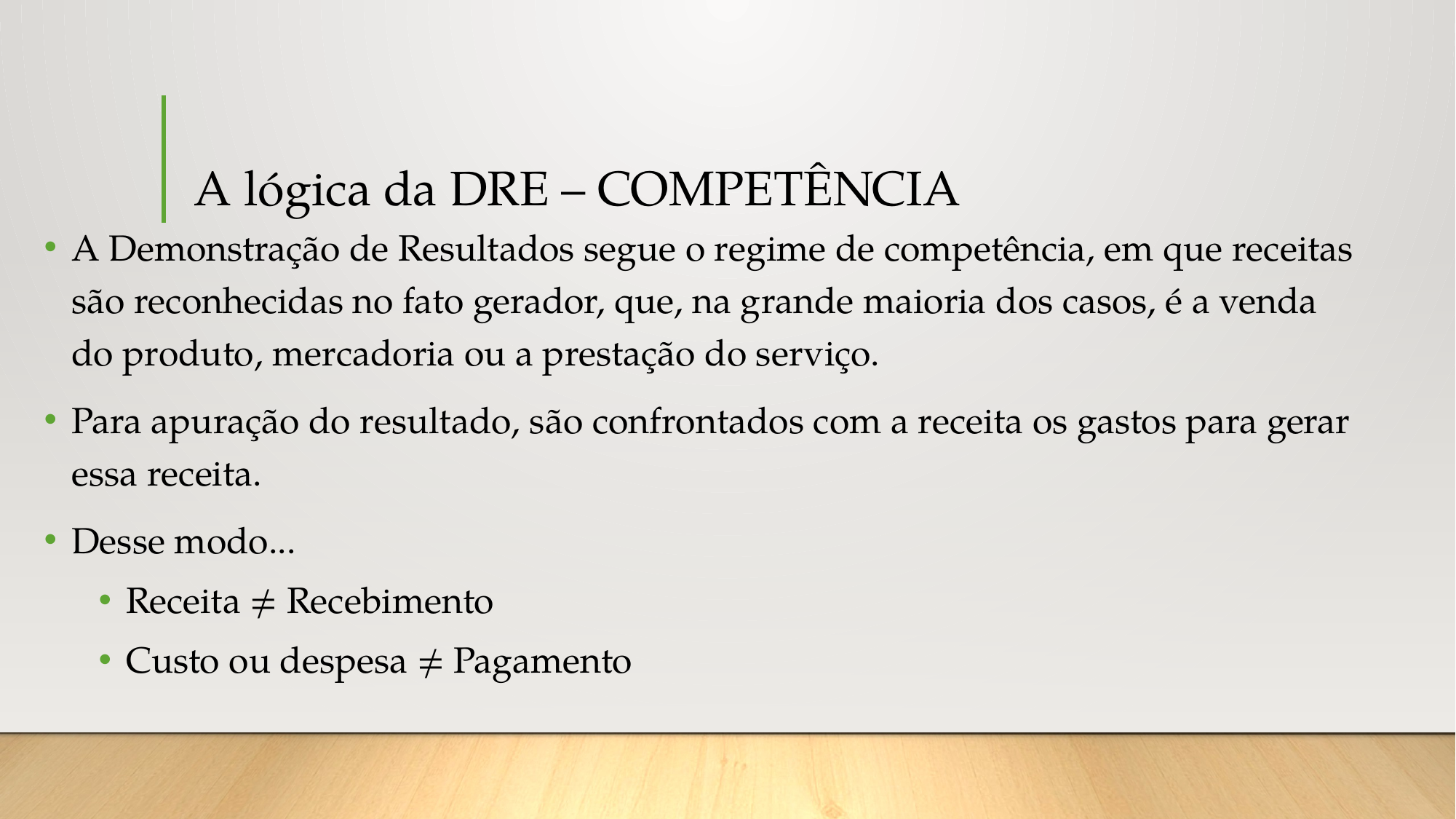

# A lógica da DRE – COMPETÊNCIA
A Demonstração de Resultados segue o regime de competência, em que receitas são reconhecidas no fato gerador, que, na grande maioria dos casos, é a venda do produto, mercadoria ou a prestação do serviço.
Para apuração do resultado, são confrontados com a receita os gastos para gerar essa receita.
Desse modo...
Receita ≠ Recebimento
Custo ou despesa ≠ Pagamento